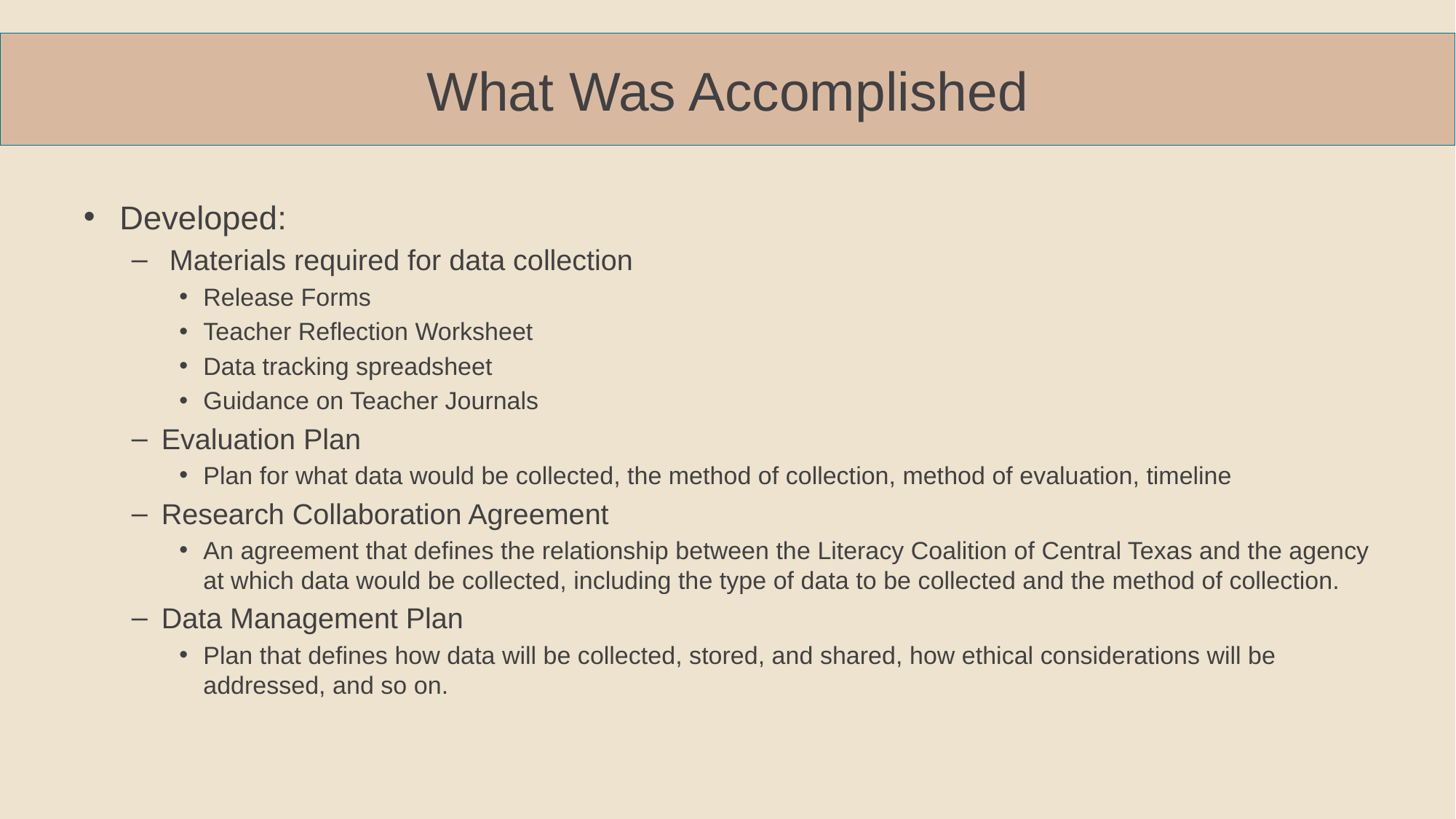

# What Was Accomplished
Developed:
 Materials required for data collection
Release Forms
Teacher Reflection Worksheet
Data tracking spreadsheet
Guidance on Teacher Journals
Evaluation Plan
Plan for what data would be collected, the method of collection, method of evaluation, timeline
Research Collaboration Agreement
An agreement that defines the relationship between the Literacy Coalition of Central Texas and the agency at which data would be collected, including the type of data to be collected and the method of collection.
Data Management Plan
Plan that defines how data will be collected, stored, and shared, how ethical considerations will be addressed, and so on.